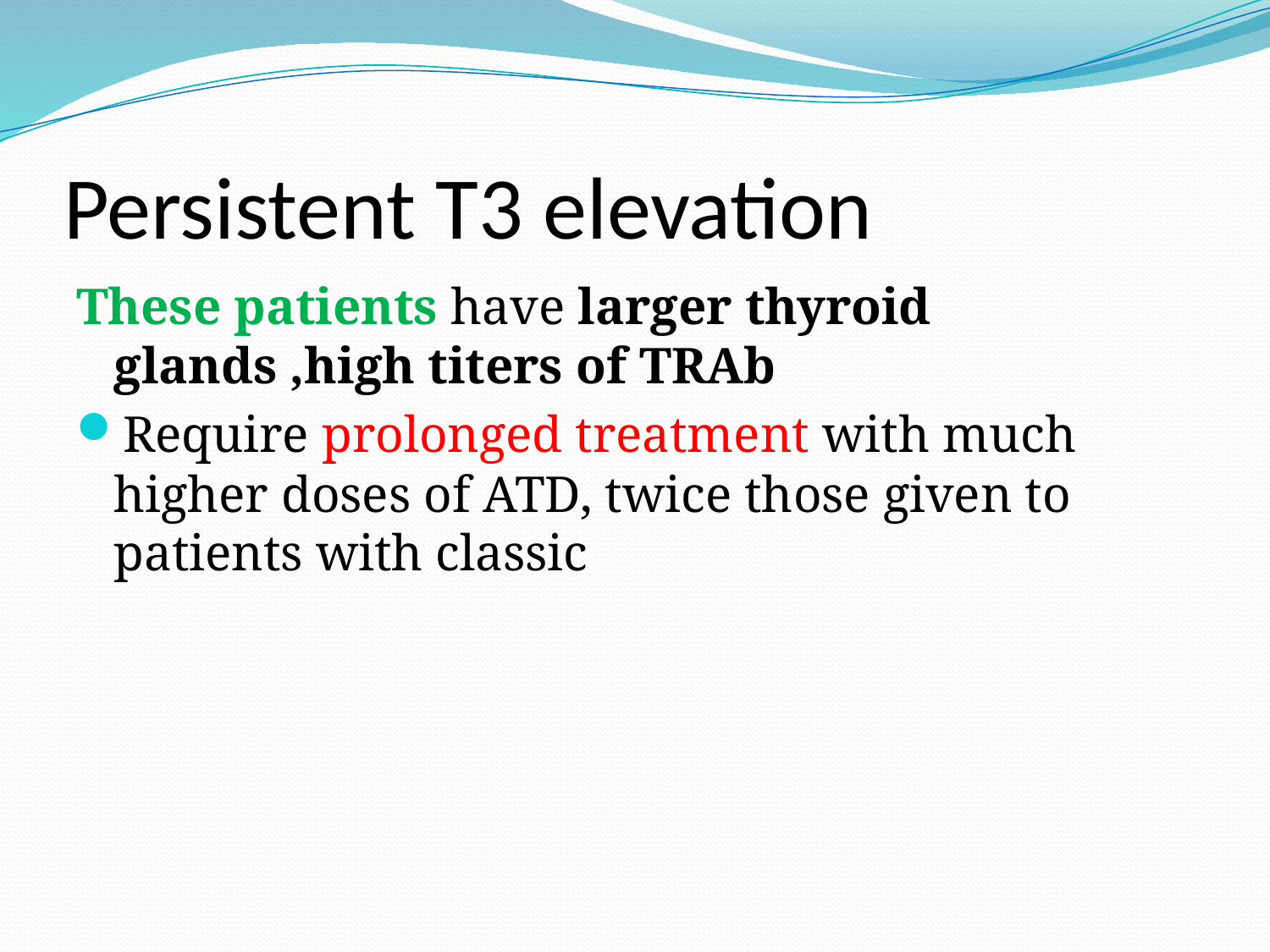

# Persistent T3 elevation
These patients have larger thyroid glands ,high titers of TRAb
Require prolonged treatment with much higher doses of ATD, twice those given to patients with classic